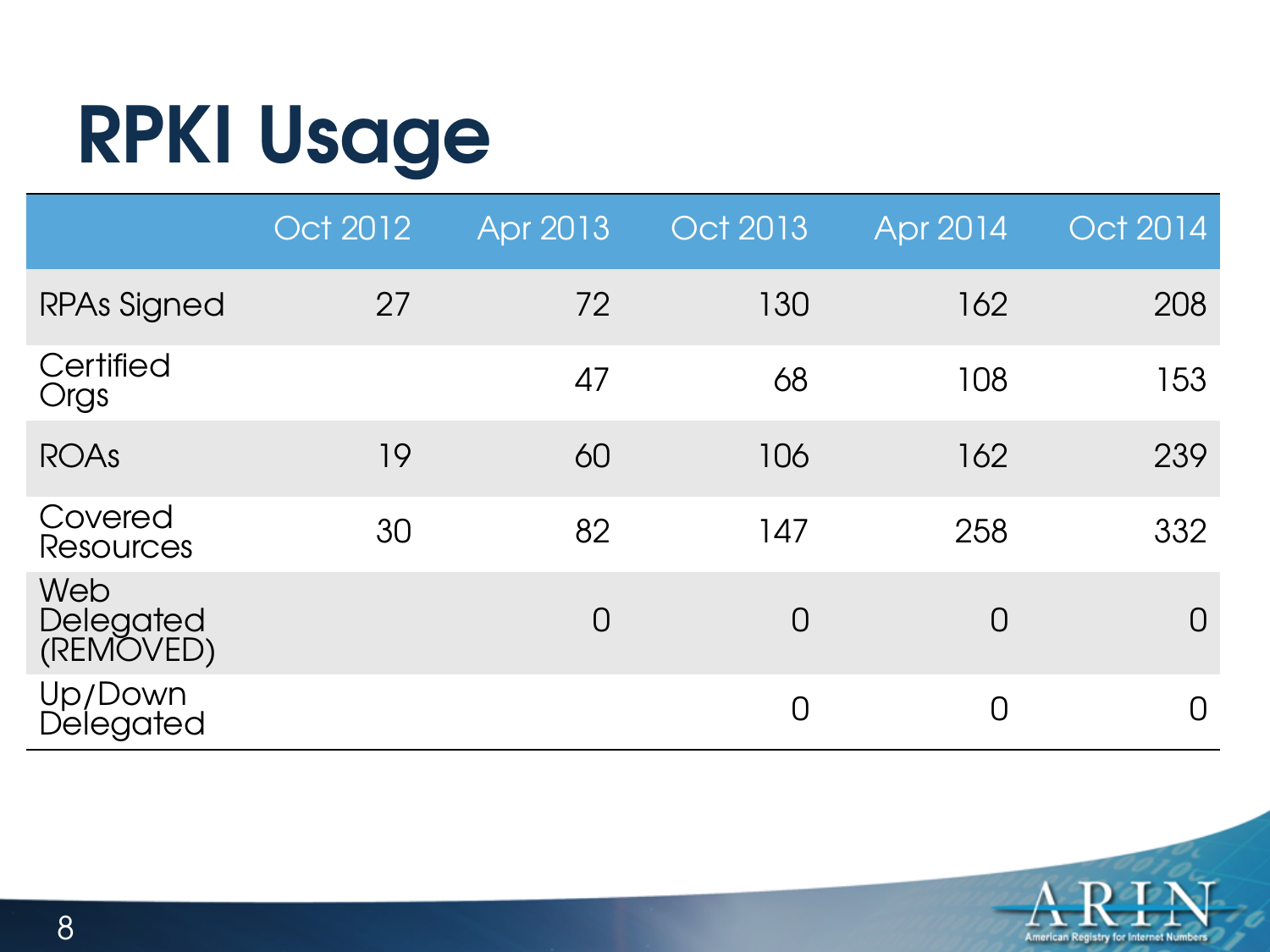

# RPKI Usage
|  | Oct 2012 | Apr 2013 | Oct 2013 | Apr 2014 | Oct 2014 |
| --- | --- | --- | --- | --- | --- |
| RPAs Signed | 27 | 72 | 130 | 162 | 208 |
| Certified Orgs |  | 47 | 68 | 108 | 153 |
| ROAs | 19 | 60 | 106 | 162 | 239 |
| Covered Resources | 30 | 82 | 147 | 258 | 332 |
| Web Delegated (REMOVED) |  | 0 | 0 | 0 | 0 |
| Up/Down Delegated |  |  | 0 | 0 | 0 |
8